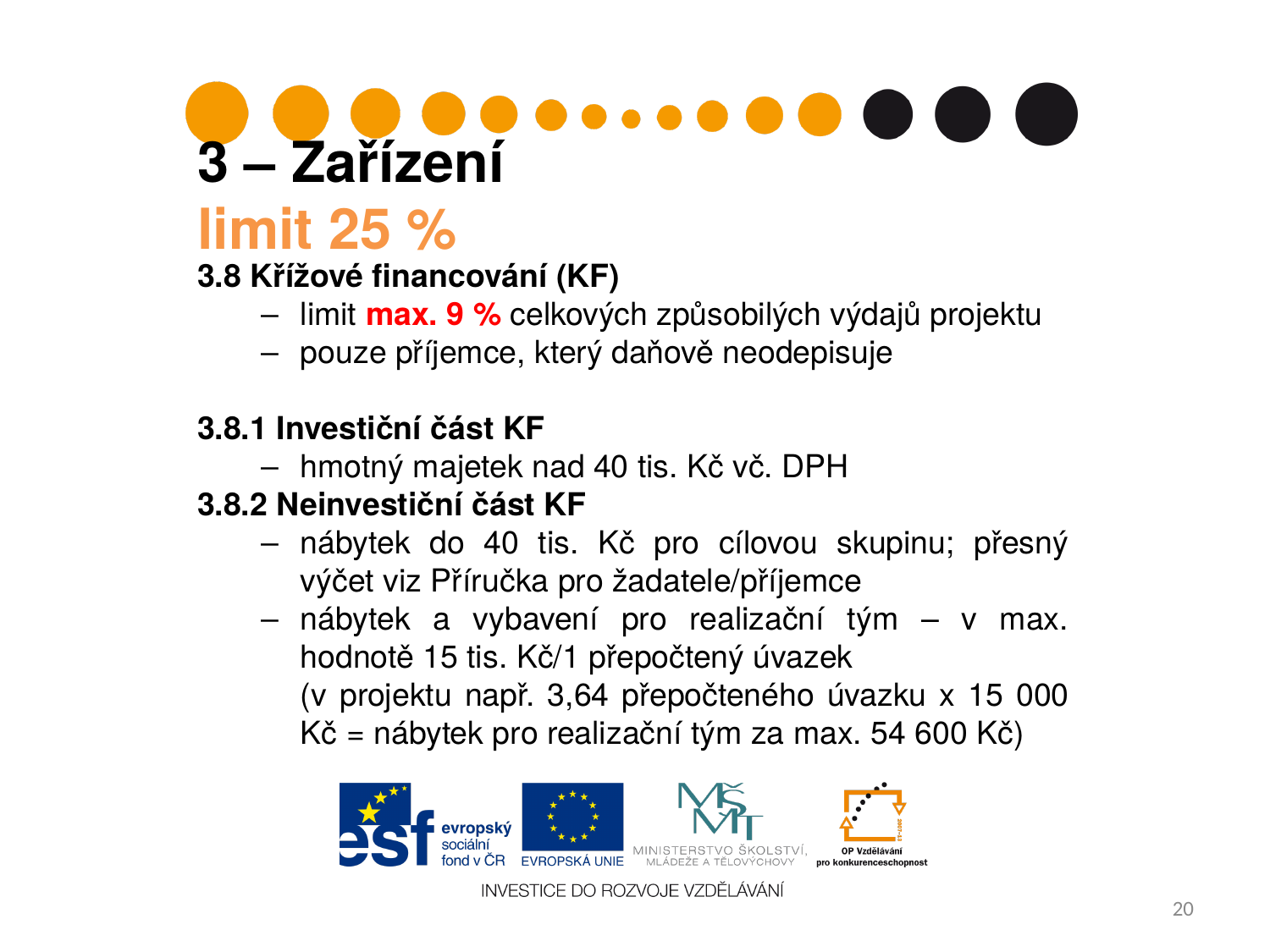

3 – Zařízení 				  limit 25 %
3.8 Křížové financování (KF)
limit max. 9 % celkových způsobilých výdajů projektu
pouze příjemce, který daňově neodepisuje

3.8.1 Investiční část KF
hmotný majetek nad 40 tis. Kč vč. DPH
3.8.2 Neinvestiční část KF
nábytek do 40 tis. Kč pro cílovou skupinu; přesný výčet viz Příručka pro žadatele/příjemce
nábytek a vybavení pro realizační tým – v max. hodnotě 15 tis. Kč/1 přepočtený úvazek
	(v projektu např. 3,64 přepočteného úvazku x 15 000 Kč = nábytek pro realizační tým za max. 54 600 Kč)

20